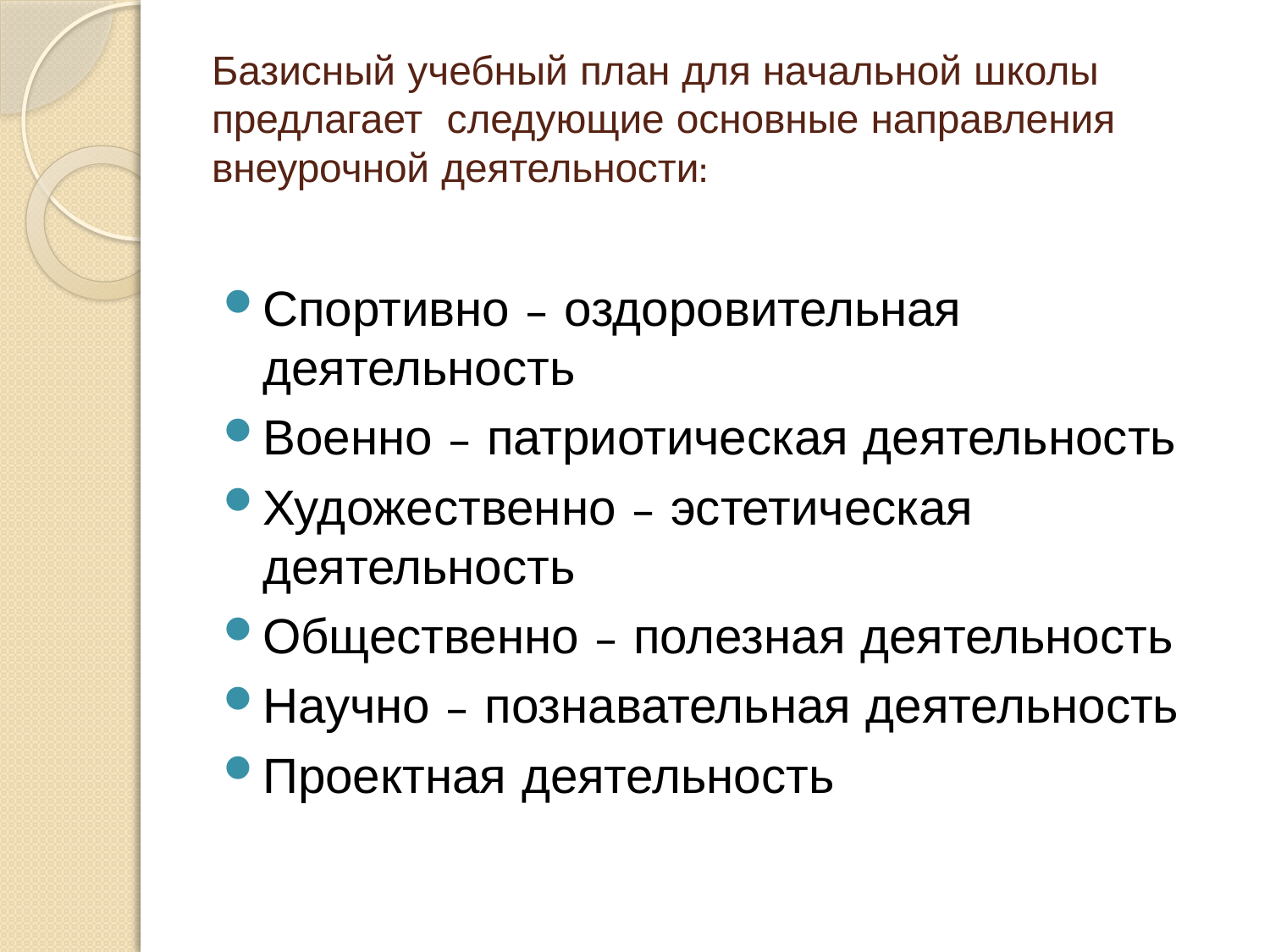

# Базисный учебный план для начальной школы предлагает  следующие основные направления внеурочной деятельности:

Спортивно – оздоровительная деятельность
Военно – патриотическая деятельность
Художественно – эстетическая деятельность
Общественно – полезная деятельность
Научно – познавательная деятельность
Проектная деятельность